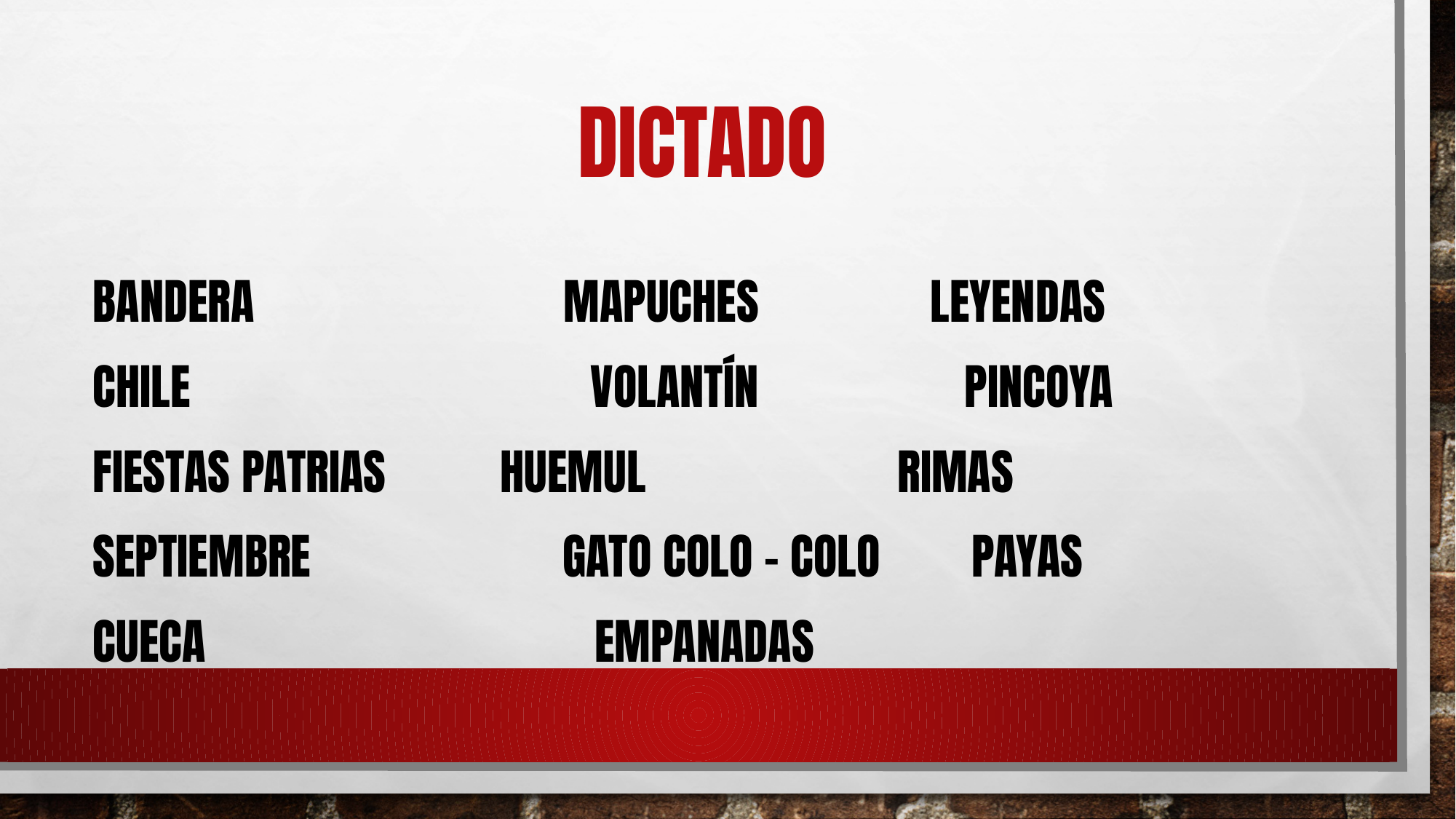

# Dictado
Bandera                           Mapuches               leyendas
Chile                                   volantín                  pincoya
Fiestas patrias          huemul                      rimas
Septiembre                      gato colo - colo        payas
Cueca                                  empanadas